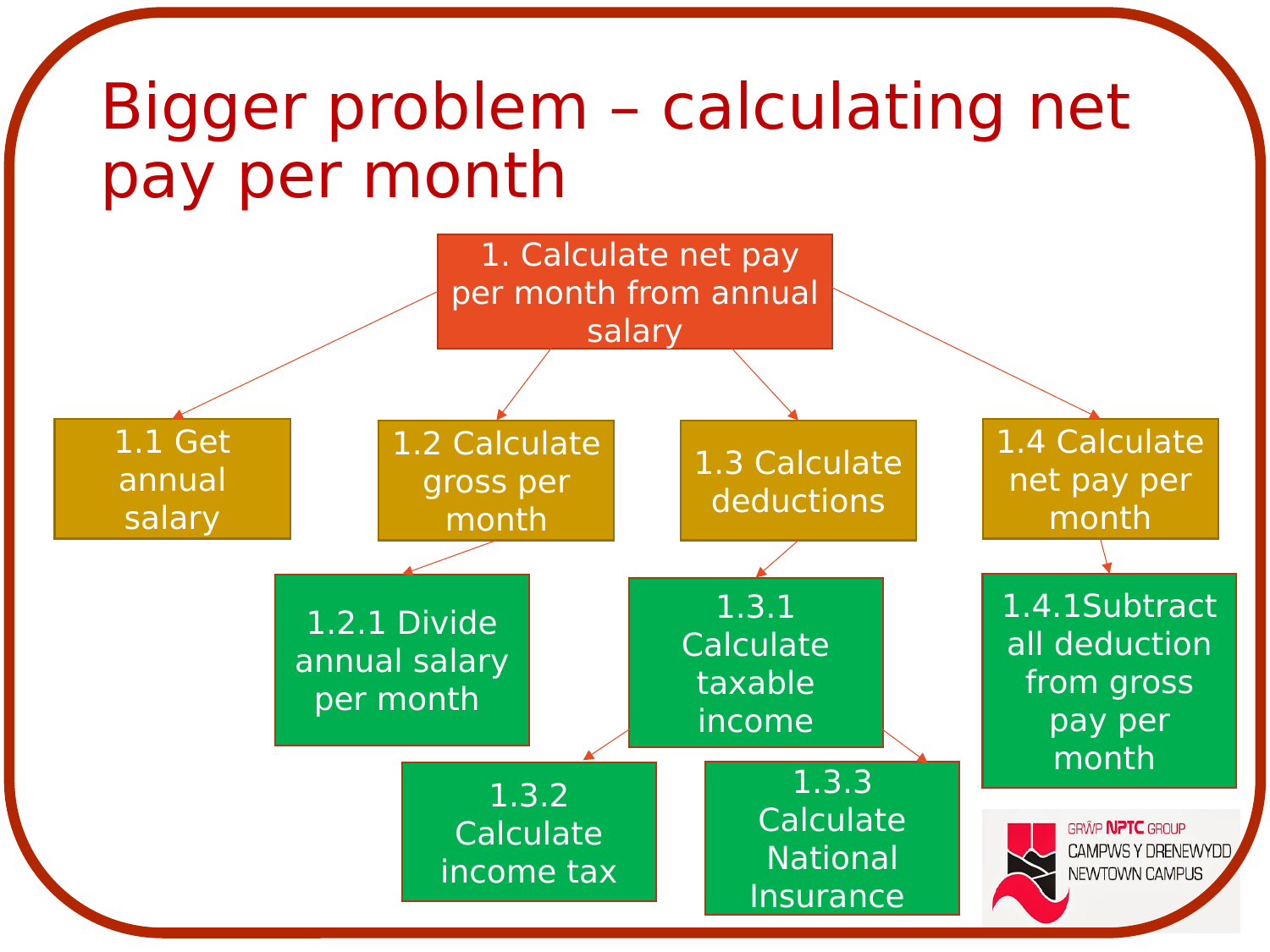

# Bigger problem – calculating net pay per month
 1. Calculate net pay per month from annual salary
1.4 Calculate net pay per month
1.1 Get annual salary
1.2 Calculate gross per month
1.3 Calculate deductions
1.4.1Subtract all deduction from gross pay per month
1.2.1 Divide annual salary per month
1.3.1 Calculate taxable income
1.3.3
Calculate National Insurance
1.3.2 Calculate income tax